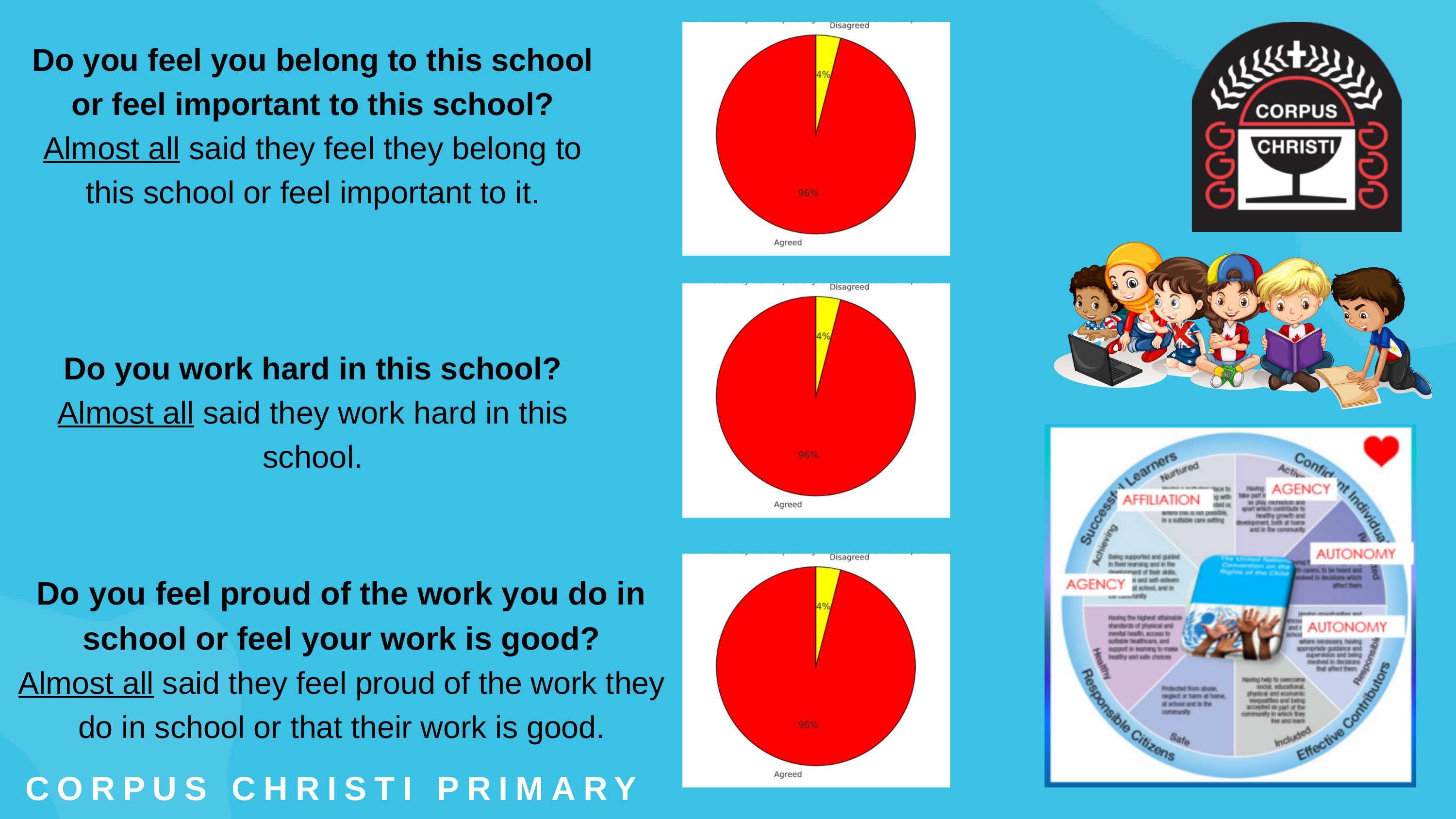

Do you feel you belong to this school or feel important to this school?
Almost all said they feel they belong to this school or feel important to it.

Do you work hard in this school?
Almost all said they work hard in this school.

Do you feel proud of the work you do in school or feel your work is good?
Almost all said they feel proud of the work they do in school or that their work is good.

CORPUS CHRISTI PRIMARY